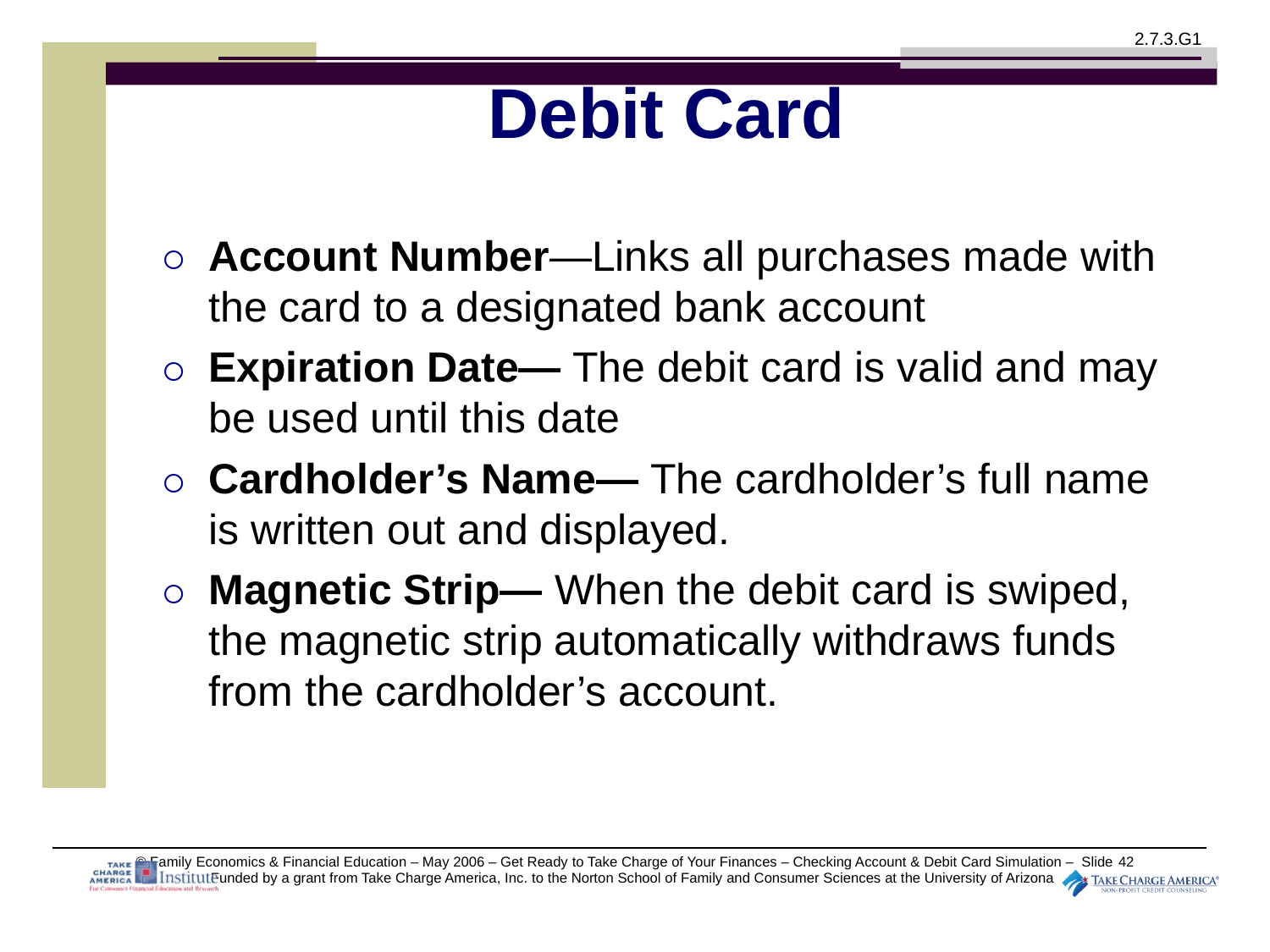

# Debit Card
Account Number—Links all purchases made with the card to a designated bank account
Expiration Date— The debit card is valid and may be used until this date
Cardholder’s Name— The cardholder’s full name is written out and displayed.
Magnetic Strip— When the debit card is swiped, the magnetic strip automatically withdraws funds from the cardholder’s account.